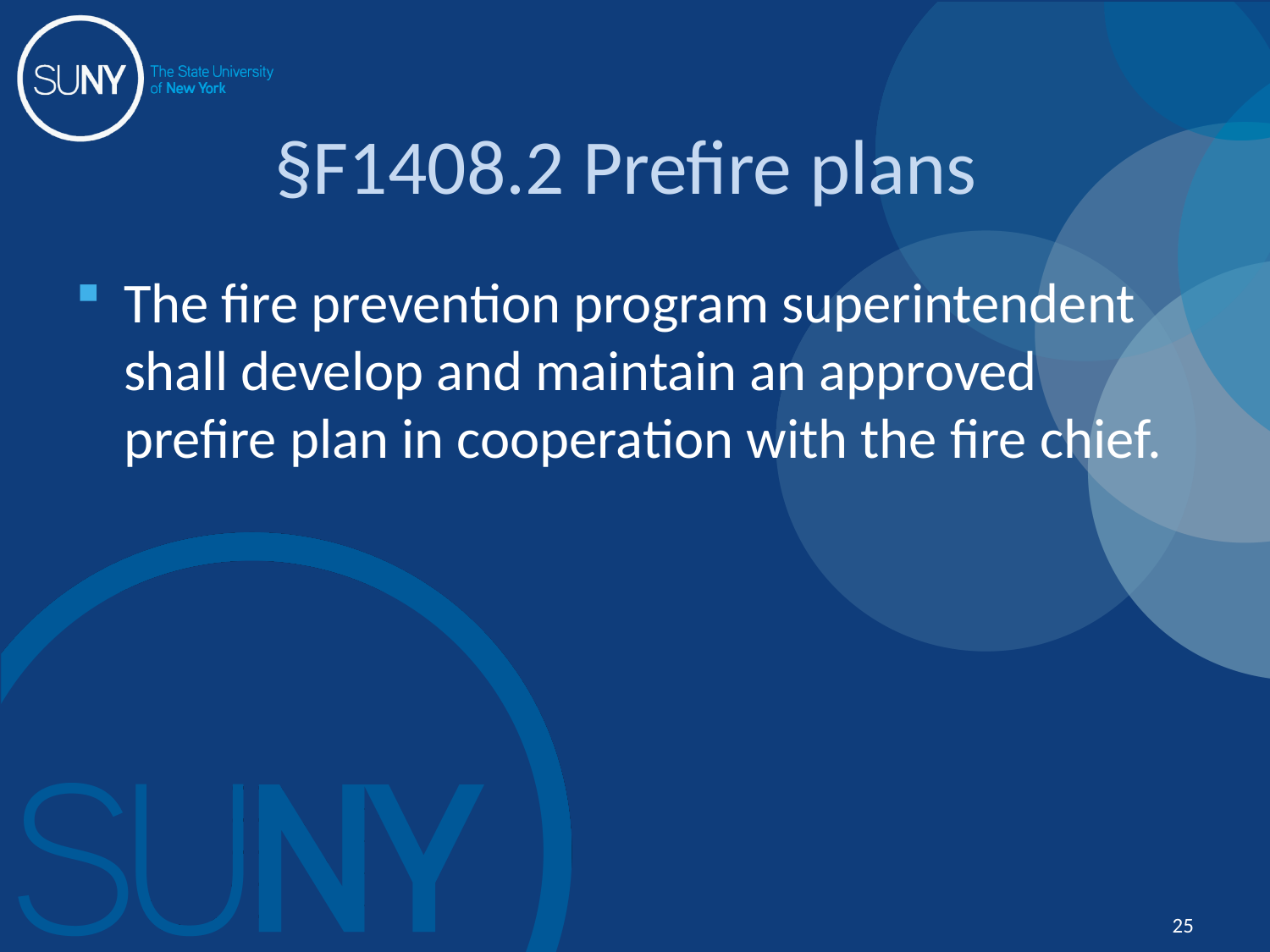

# §F1408.2 Prefire plans
The fire prevention program superintendent shall develop and maintain an approved prefire plan in cooperation with the fire chief.

25